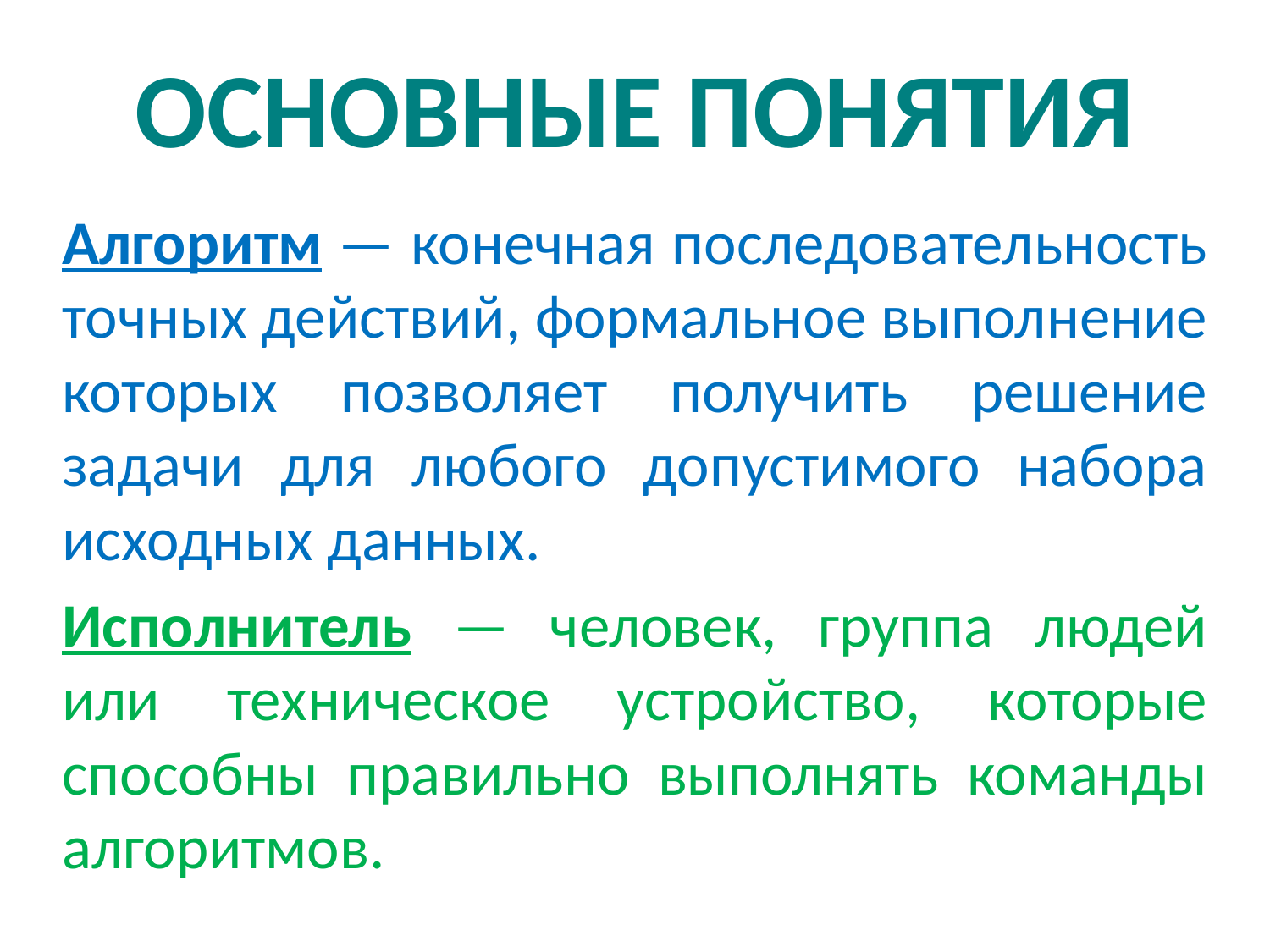

# ОСНОВНЫЕ ПОНЯТИЯ
Алгоритм — конечная последовательность точных действий, формальное выполнение которых позволяет получить решение задачи для любого допустимого набора исходных данных.
Исполнитель — человек, группа людей или техническое устройство, которые способны правильно выполнять команды алгоритмов.